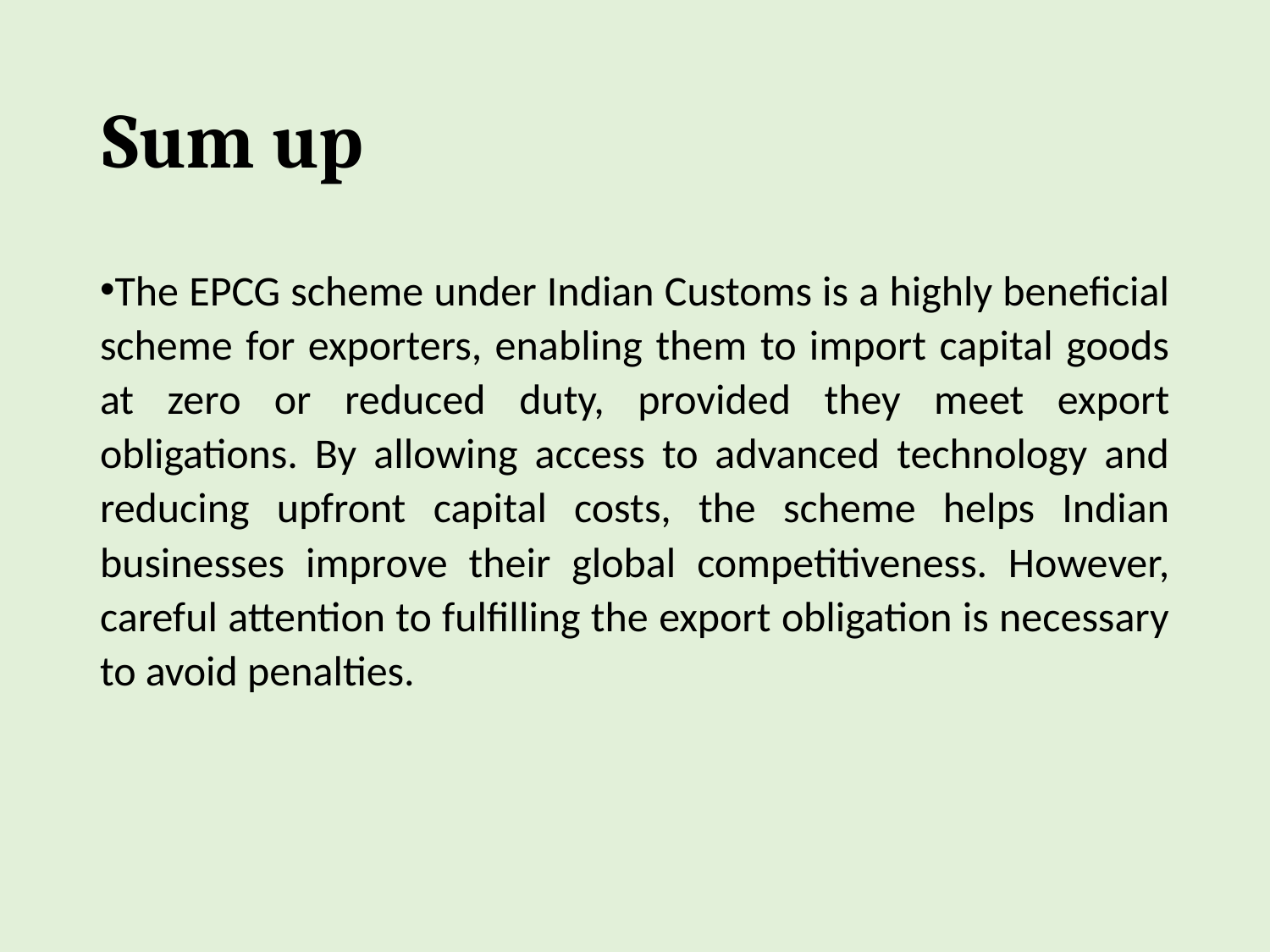

# Sum up
The EPCG scheme under Indian Customs is a highly beneficial scheme for exporters, enabling them to import capital goods at zero or reduced duty, provided they meet export obligations. By allowing access to advanced technology and reducing upfront capital costs, the scheme helps Indian businesses improve their global competitiveness. However, careful attention to fulfilling the export obligation is necessary to avoid penalties.